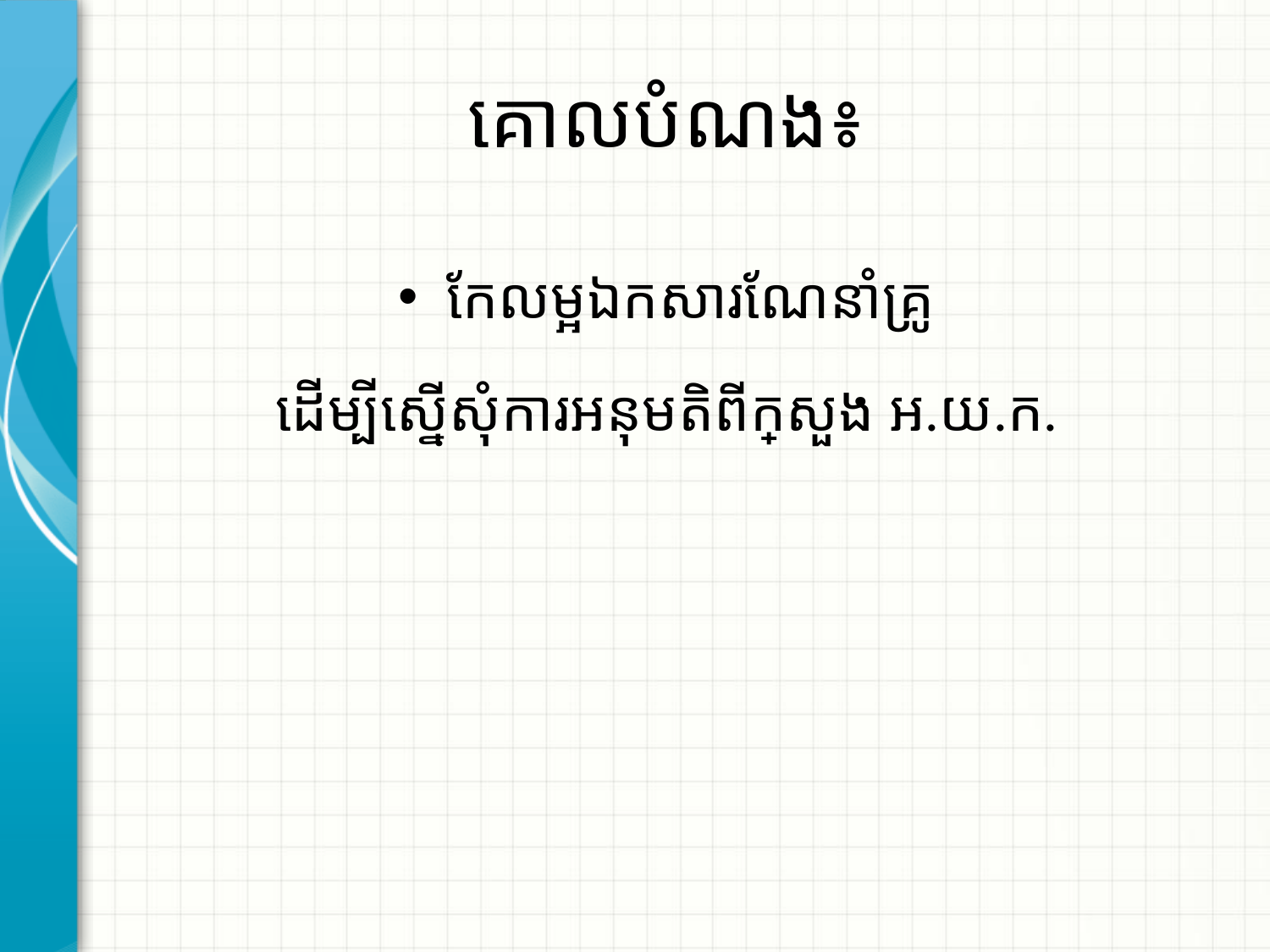

# គោលបំណង៖
កែលម្អឯកសារណែនាំគ្រូ
ដើម្បីស្នើសុំការអនុមតិពីក្រសួង អ.យ.ក.